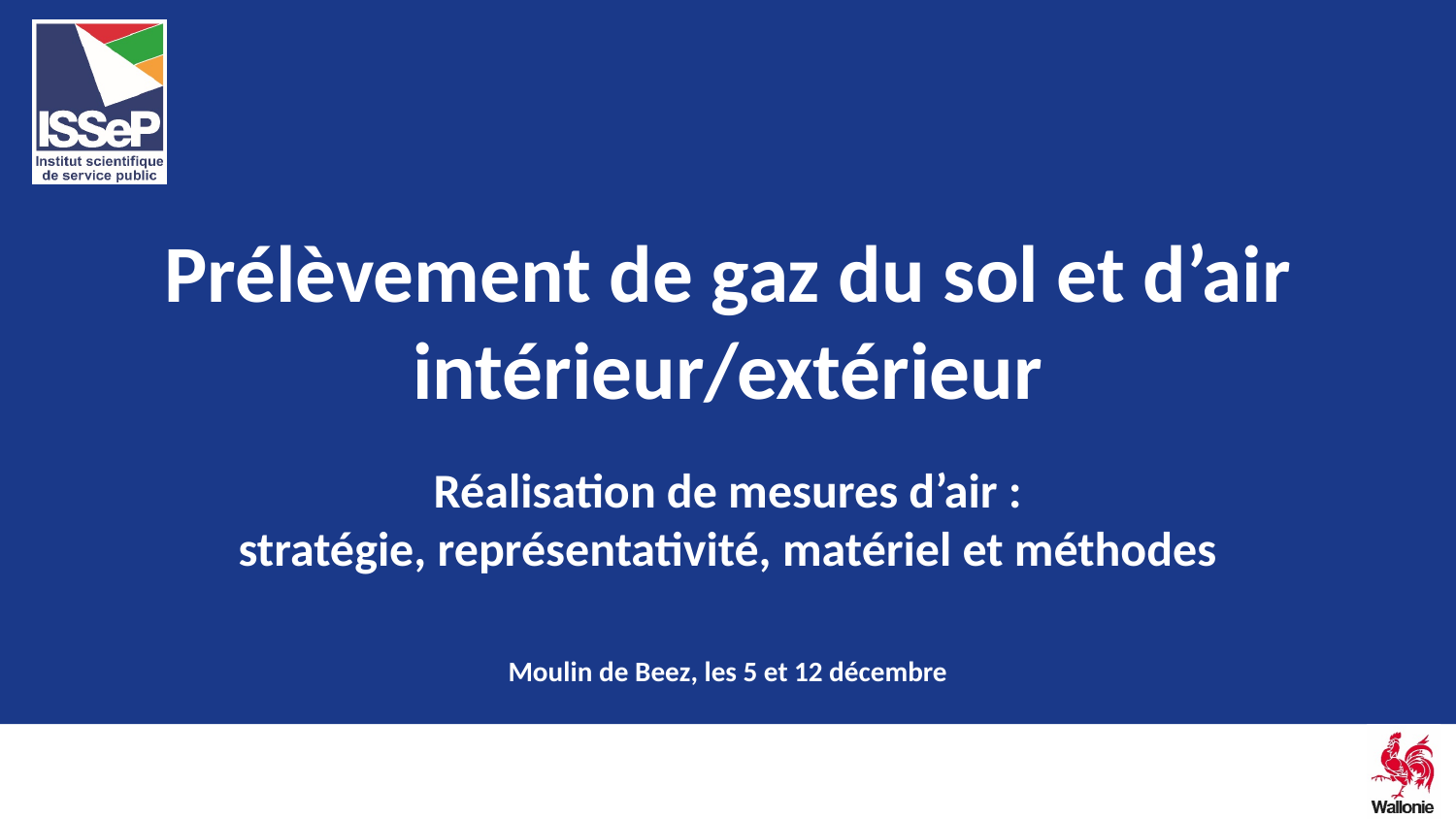

1
Prélèvement de gaz du sol et d’air intérieur/extérieur

Réalisation de mesures d’air :
stratégie, représentativité, matériel et méthodes

Moulin de Beez, les 5 et 12 décembre